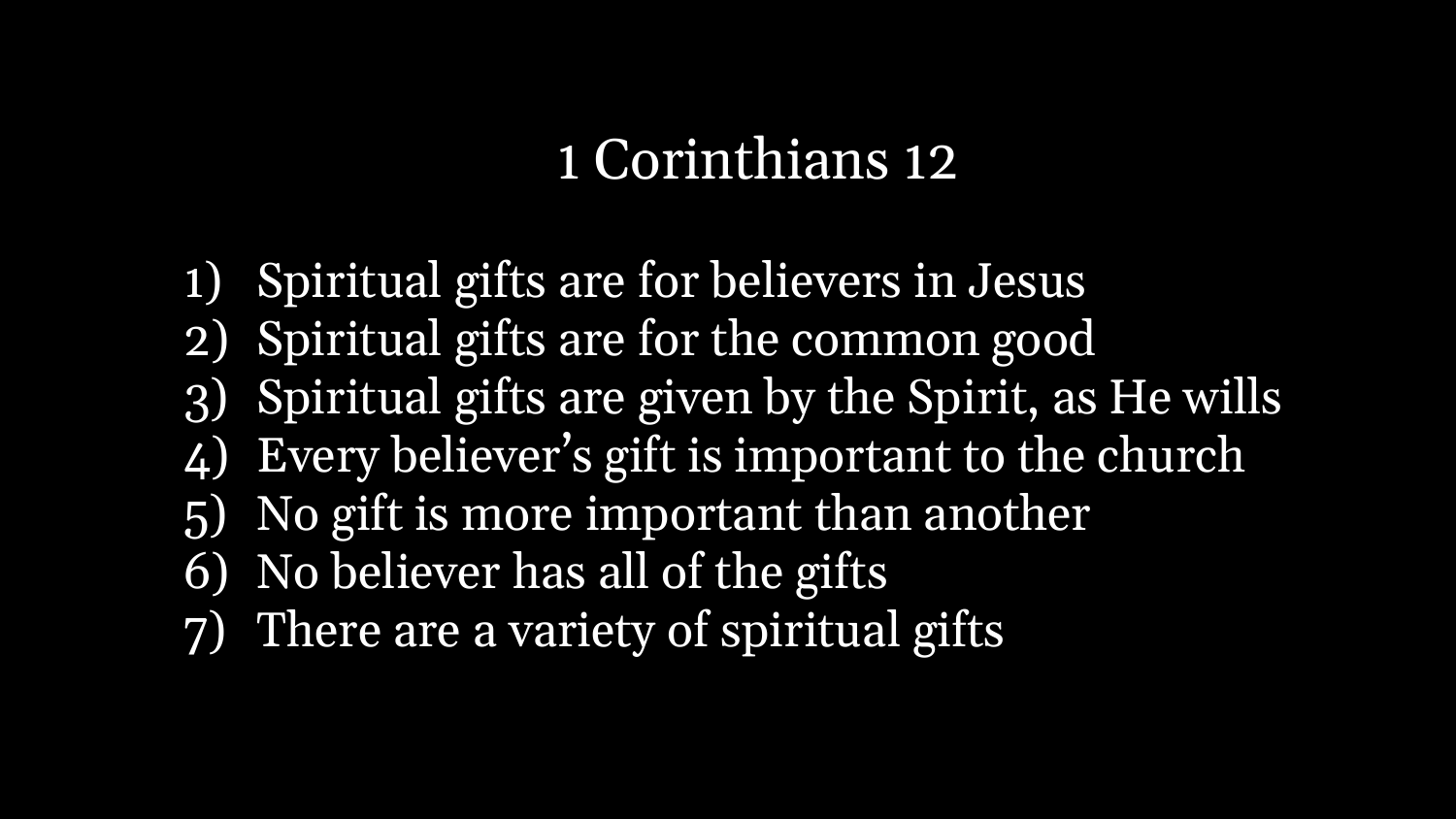

1 Corinthians 12

Spiritual gifts are for believers in Jesus
Spiritual gifts are for the common good
Spiritual gifts are given by the Spirit, as He wills
Every believer’s gift is important to the church
No gift is more important than another
No believer has all of the gifts
There are a variety of spiritual gifts